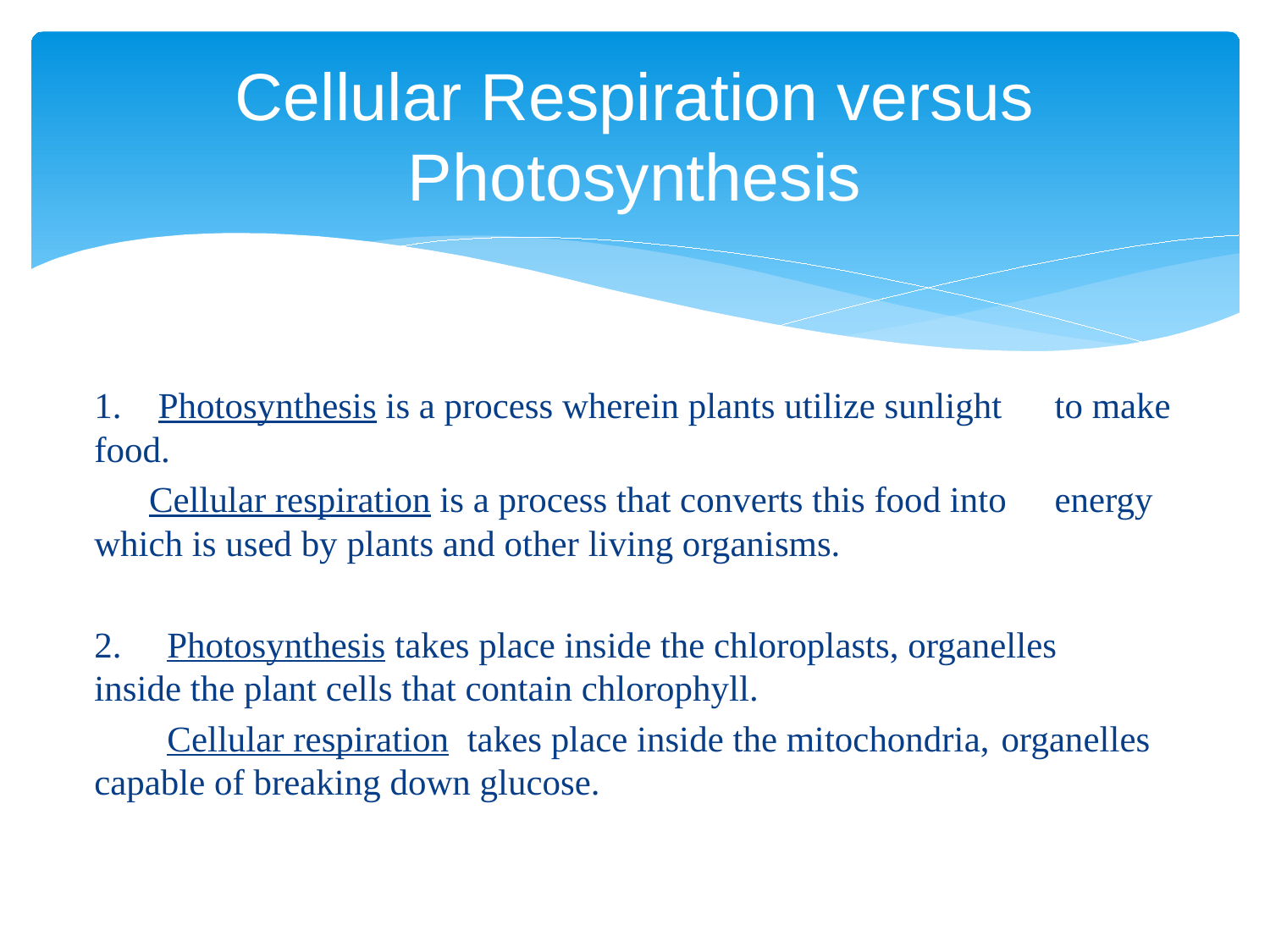

# Cellular Respiration versus Photosynthesis

1.    Photosynthesis is a process wherein plants utilize sunlight 	to make food.
      Cellular respiration is a process that converts this food into 	energy which is used by plants and other living organisms.

2.     Photosynthesis takes place inside the chloroplasts, organelles 	inside the plant cells that contain chlorophyll.
        Cellular respiration  takes place inside the mitochondria, 	organelles capable of breaking down glucose.